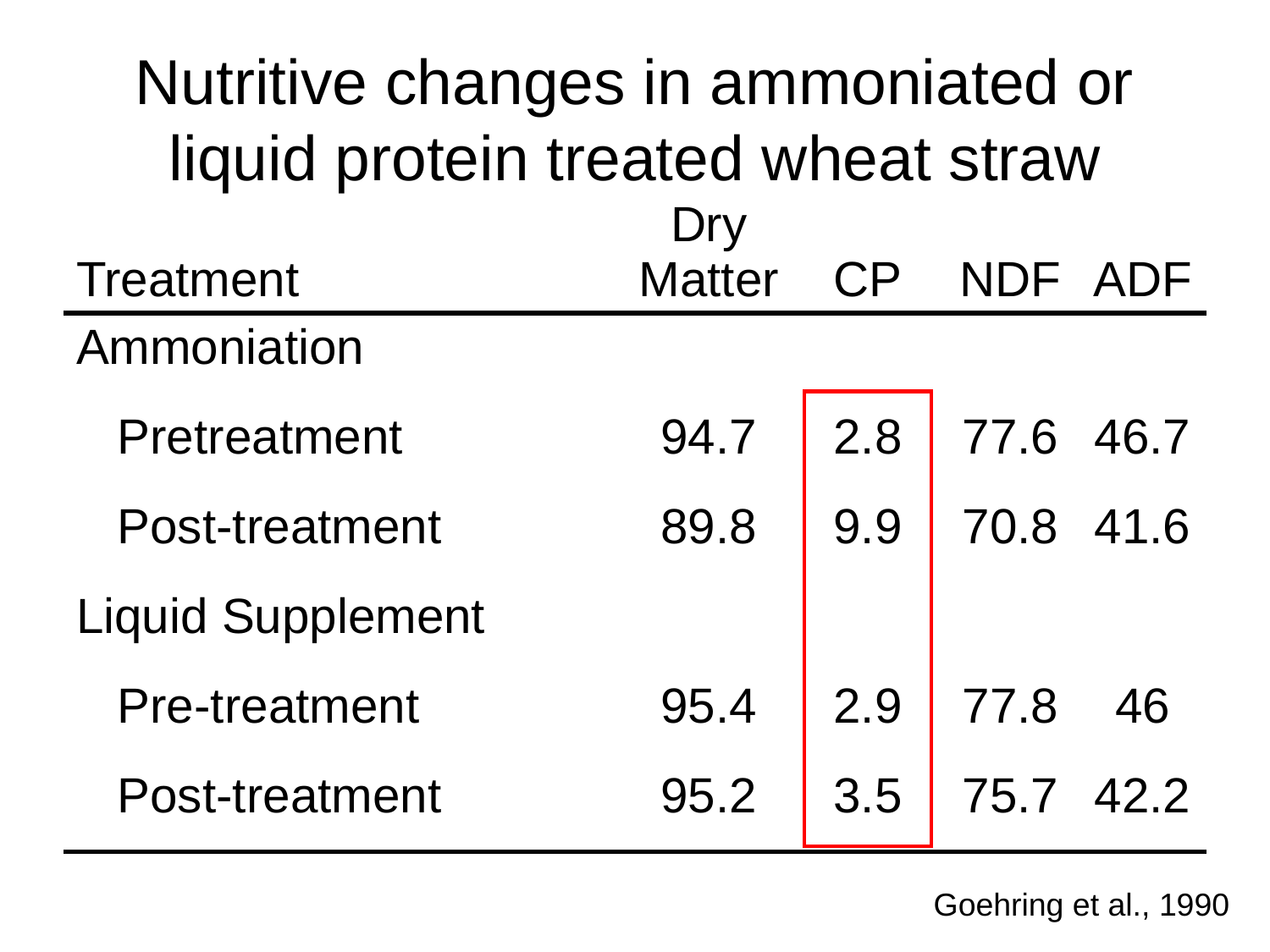

# Nutritive changes in ammoniated or liquid protein treated wheat straw
| Treatment | Dry Matter | CP | NDF | ADF |
| --- | --- | --- | --- | --- |
| Ammoniation |  |  |  |  |
| Pretreatment | 94.7 | 2.8 | 77.6 | 46.7 |
| Post-treatment | 89.8 | 9.9 | 70.8 | 41.6 |
| Liquid Supplement |  |  |  |  |
| Pre-treatment | 95.4 | 2.9 | 77.8 | 46 |
| Post-treatment | 95.2 | 3.5 | 75.7 | 42.2 |

Goehring et al., 1990